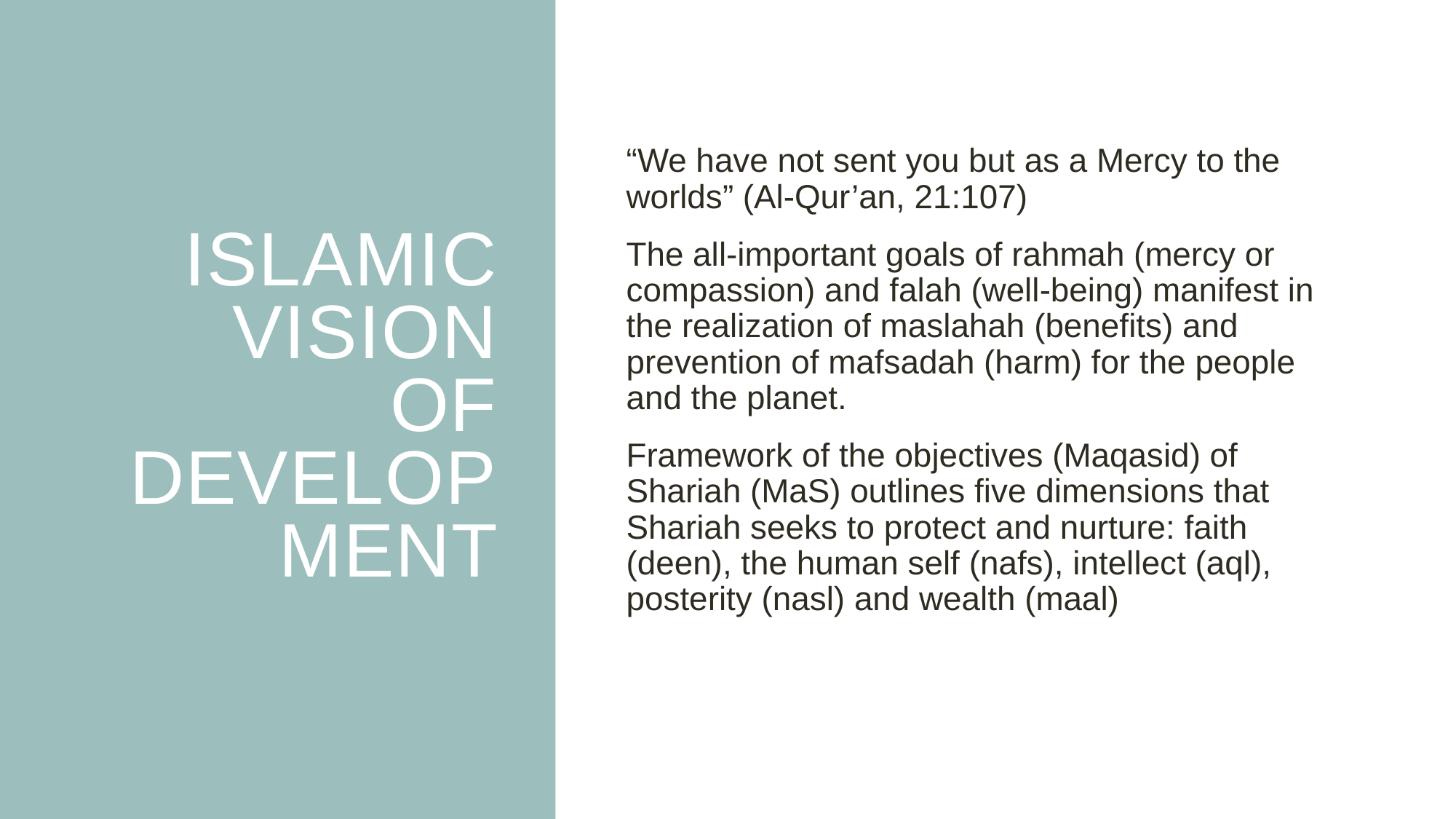

# Islamic Vision of Development
“We have not sent you but as a Mercy to the worlds” (Al-Qur’an, 21:107)
The all-important goals of rahmah (mercy or compassion) and falah (well-being) manifest in the realization of maslahah (benefits) and prevention of mafsadah (harm) for the people and the planet.
Framework of the objectives (Maqasid) of Shariah (MaS) outlines five dimensions that Shariah seeks to protect and nurture: faith (deen), the human self (nafs), intellect (aql), posterity (nasl) and wealth (maal)